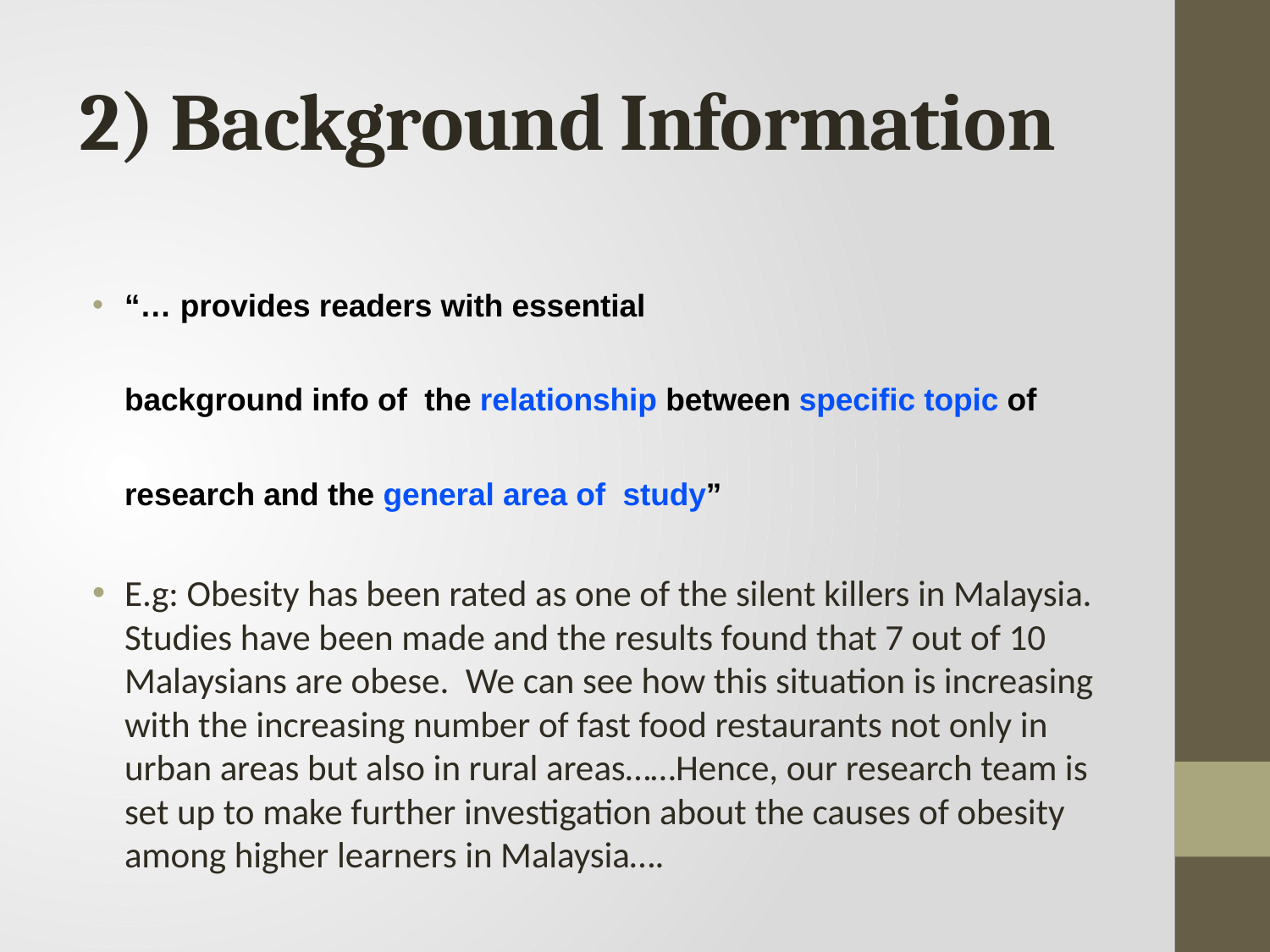

# 2) Background Information
“… provides readers with essential
background info of  the relationship between specific topic of  research and the general area of  study”

E.g: Obesity has been rated as one of the silent killers in Malaysia. Studies have been made and the results found that 7 out of 10 Malaysians are obese.  We can see how this situation is increasing with the increasing number of fast food restaurants not only in urban areas but also in rural areas……Hence, our research team is set up to make further investigation about the causes of obesity among higher learners in Malaysia….